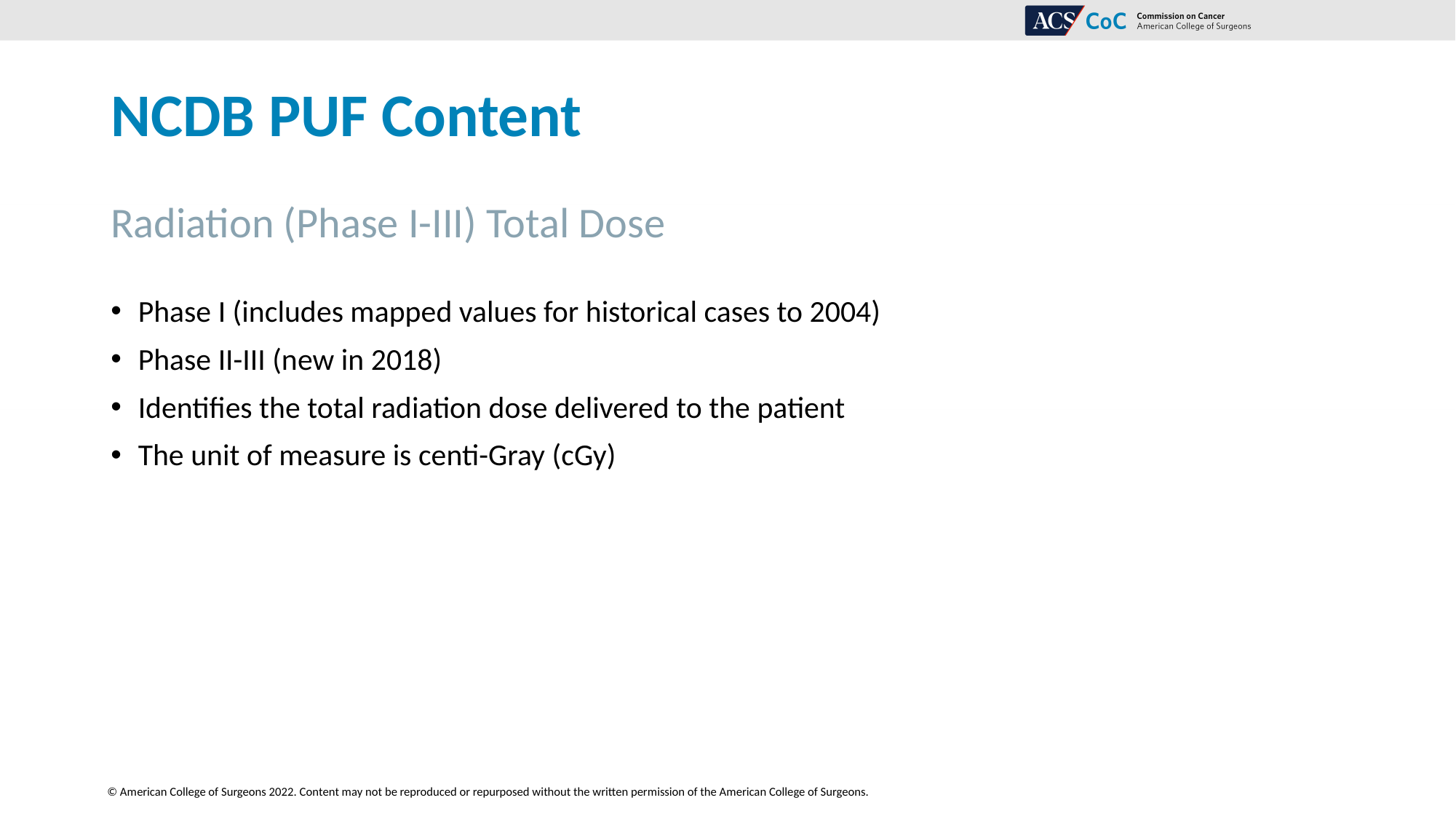

# NCDB PUF Content
Radiation (Phase I-III) Total Dose
Phase I (includes mapped values for historical cases to 2004)
Phase II-III (new in 2018)
Identifies the total radiation dose delivered to the patient
The unit of measure is centi-Gray (cGy)